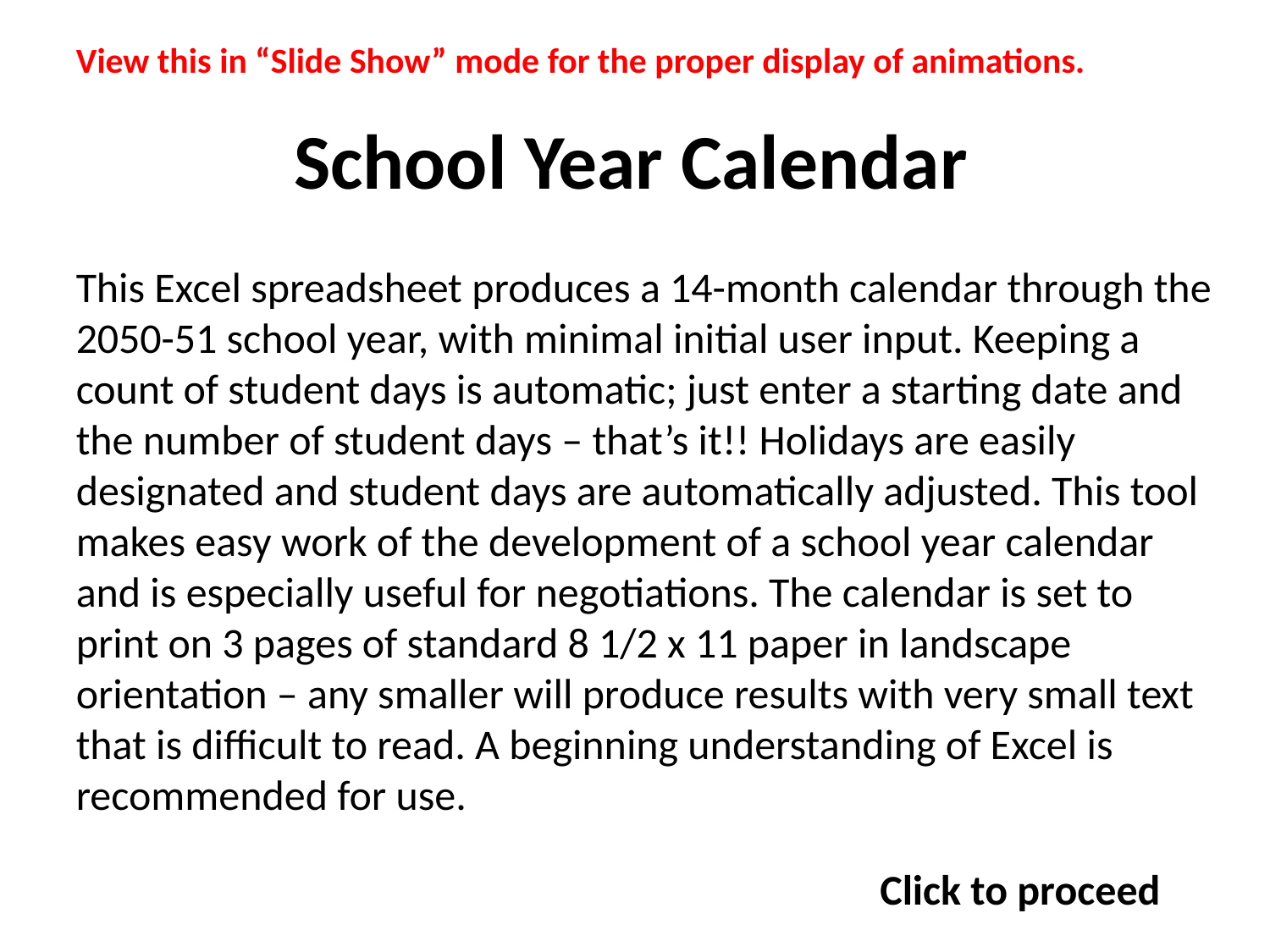

View this in “Slide Show” mode for the proper display of animations.
School Year Calendar
This Excel spreadsheet produces a 14-month calendar through the 2050-51 school year, with minimal initial user input. Keeping a count of student days is automatic; just enter a starting date and the number of student days – that’s it!! Holidays are easily designated and student days are automatically adjusted. This tool makes easy work of the development of a school year calendar and is especially useful for negotiations. The calendar is set to print on 3 pages of standard 8 1/2 x 11 paper in landscape orientation – any smaller will produce results with very small text that is difficult to read. A beginning understanding of Excel is recommended for use.
Click to proceed